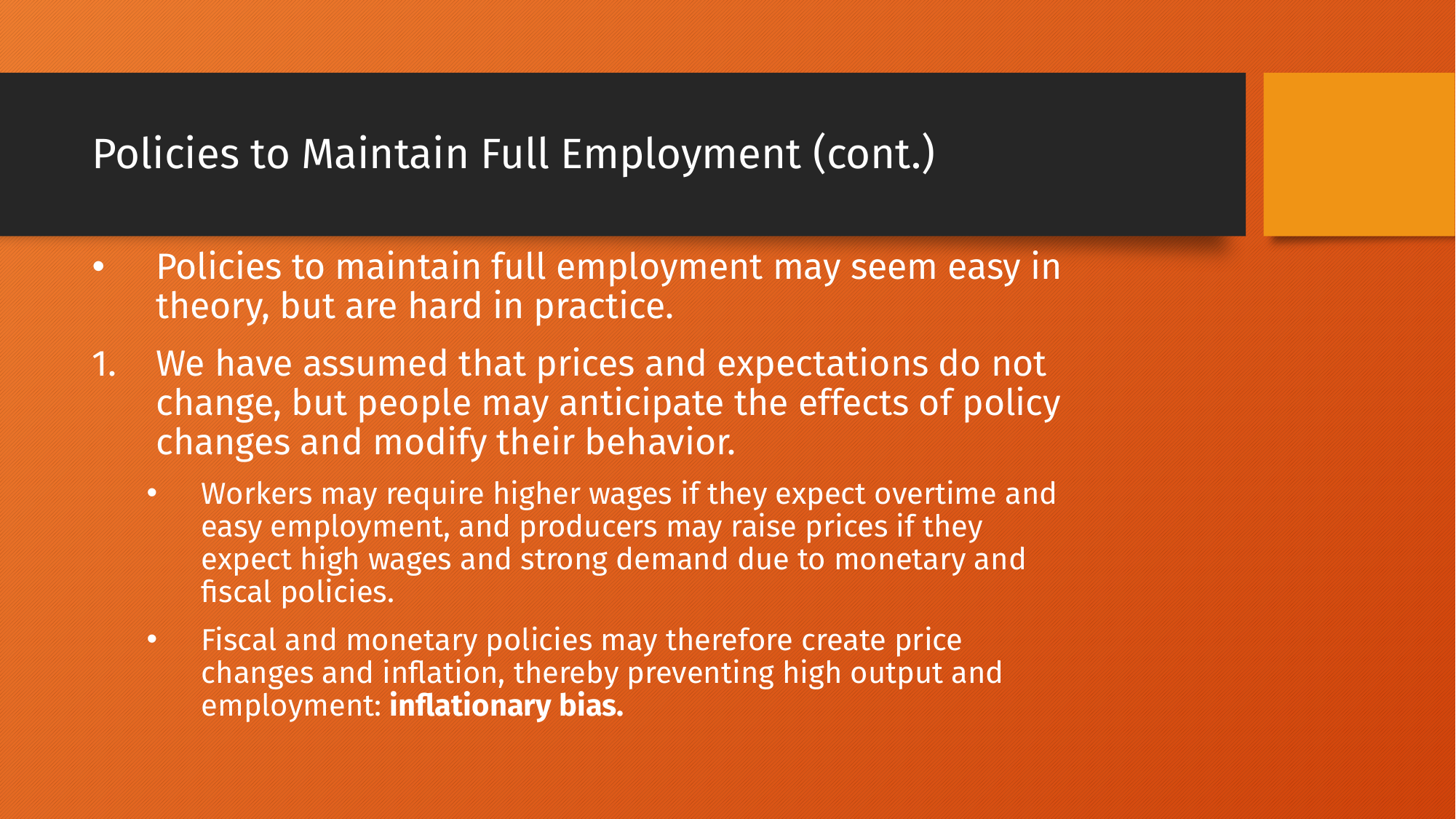

# Policies to Maintain Full Employment (cont.)
Policies to maintain full employment may seem easy in theory, but are hard in practice.
We have assumed that prices and expectations do not change, but people may anticipate the effects of policy changes and modify their behavior.
Workers may require higher wages if they expect overtime and easy employment, and producers may raise prices if they expect high wages and strong demand due to monetary and fiscal policies.
Fiscal and monetary policies may therefore create price changes and inflation, thereby preventing high output and employment: inflationary bias.